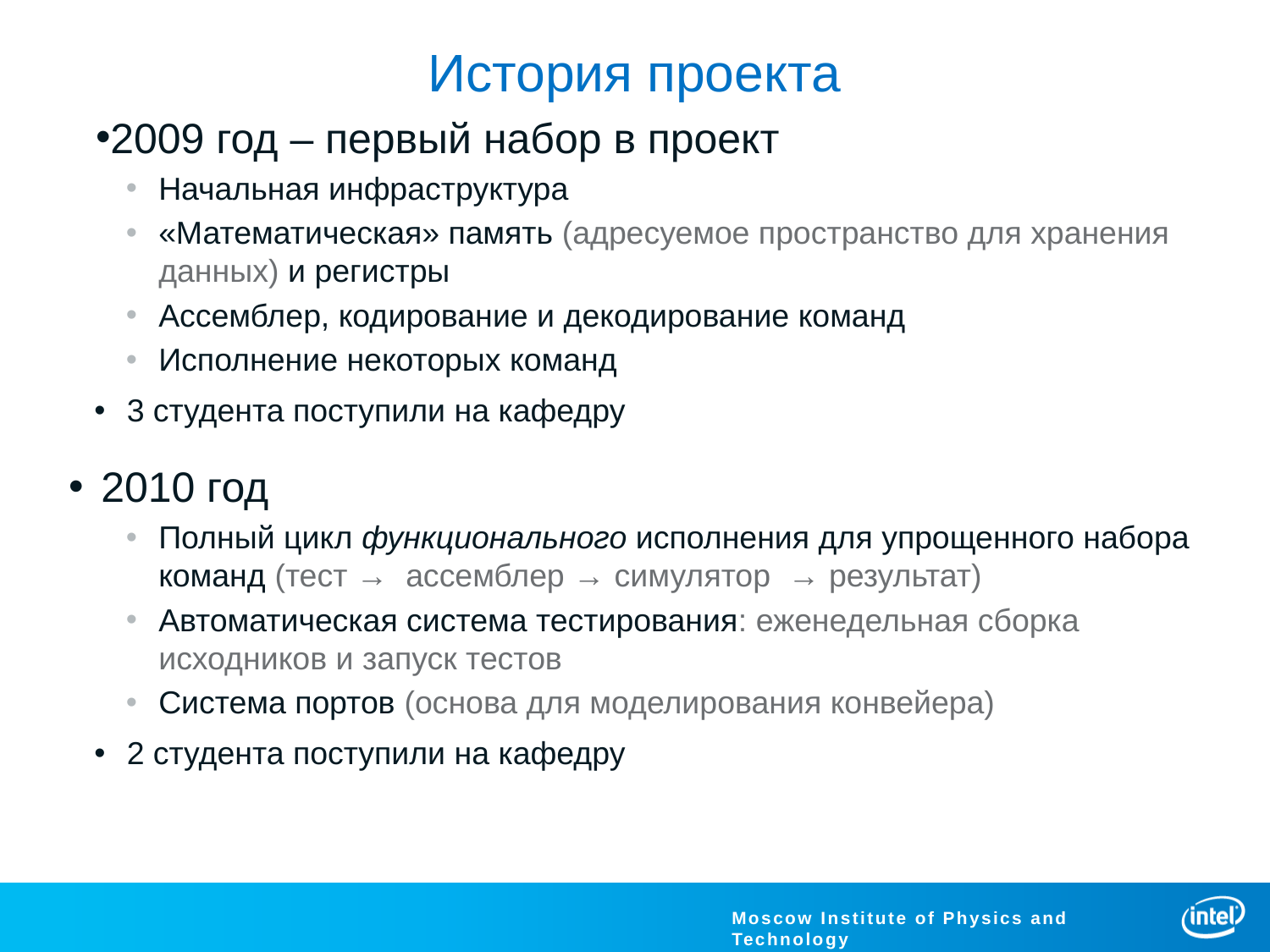

# История проекта
2009 год – первый набор в проект
Начальная инфраструктура
«Математическая» память (адресуемое пространство для хранения данных) и регистры
Ассемблер, кодирование и декодирование команд
Исполнение некоторых команд
3 студента поступили на кафедру
2010 год
Полный цикл функционального исполнения для упрощенного набора команд (тест →  ассемблер → симулятор  → результат)
Автоматическая система тестирования: еженедельная сборка исходников и запуск тестов
Система портов (основа для моделирования конвейера)
2 студента поступили на кафедру